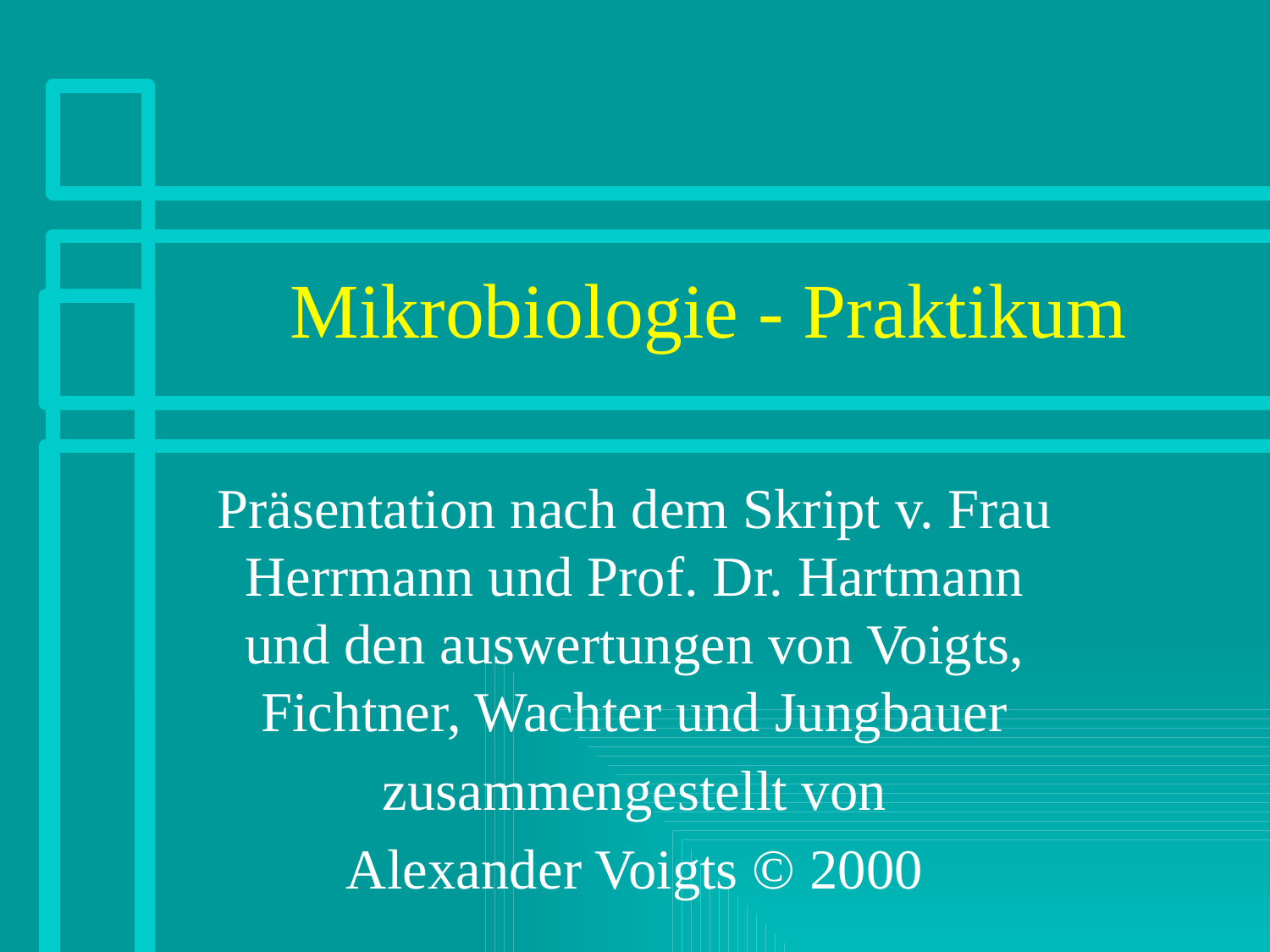

# Mikrobiologie - Praktikum
Präsentation nach dem Skript v. Frau Herrmann und Prof. Dr. Hartmann und den auswertungen von Voigts, Fichtner, Wachter und Jungbauer
zusammengestellt von
Alexander Voigts © 2000